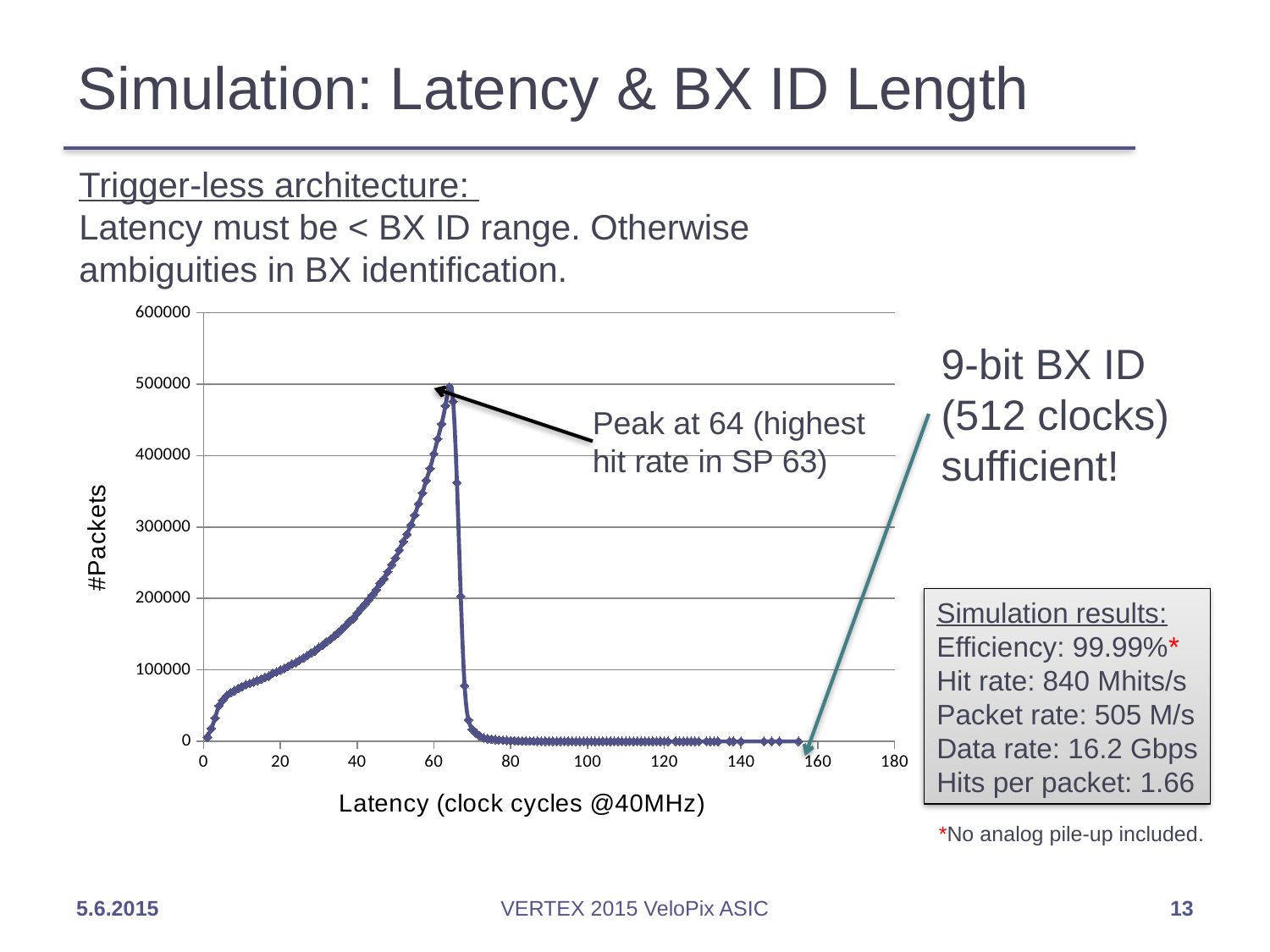

# Simulation: Latency & BX ID Length
Trigger-less architecture:
Latency must be < BX ID range. Otherwise
ambiguities in BX identification.

### Chart

| Category |  |
|---|---|
9-bit BX ID
(512 clocks)
sufficient!
Peak at 64 (highest
hit rate in SP 63)
Simulation results:
Efficiency: 99.99%*
Hit rate: 840 Mhits/s
Packet rate: 505 M/s
Data rate: 16.2 Gbps
Hits per packet: 1.66
*No analog pile-up included.
5.6.2015
VERTEX 2015 VeloPix ASIC
13